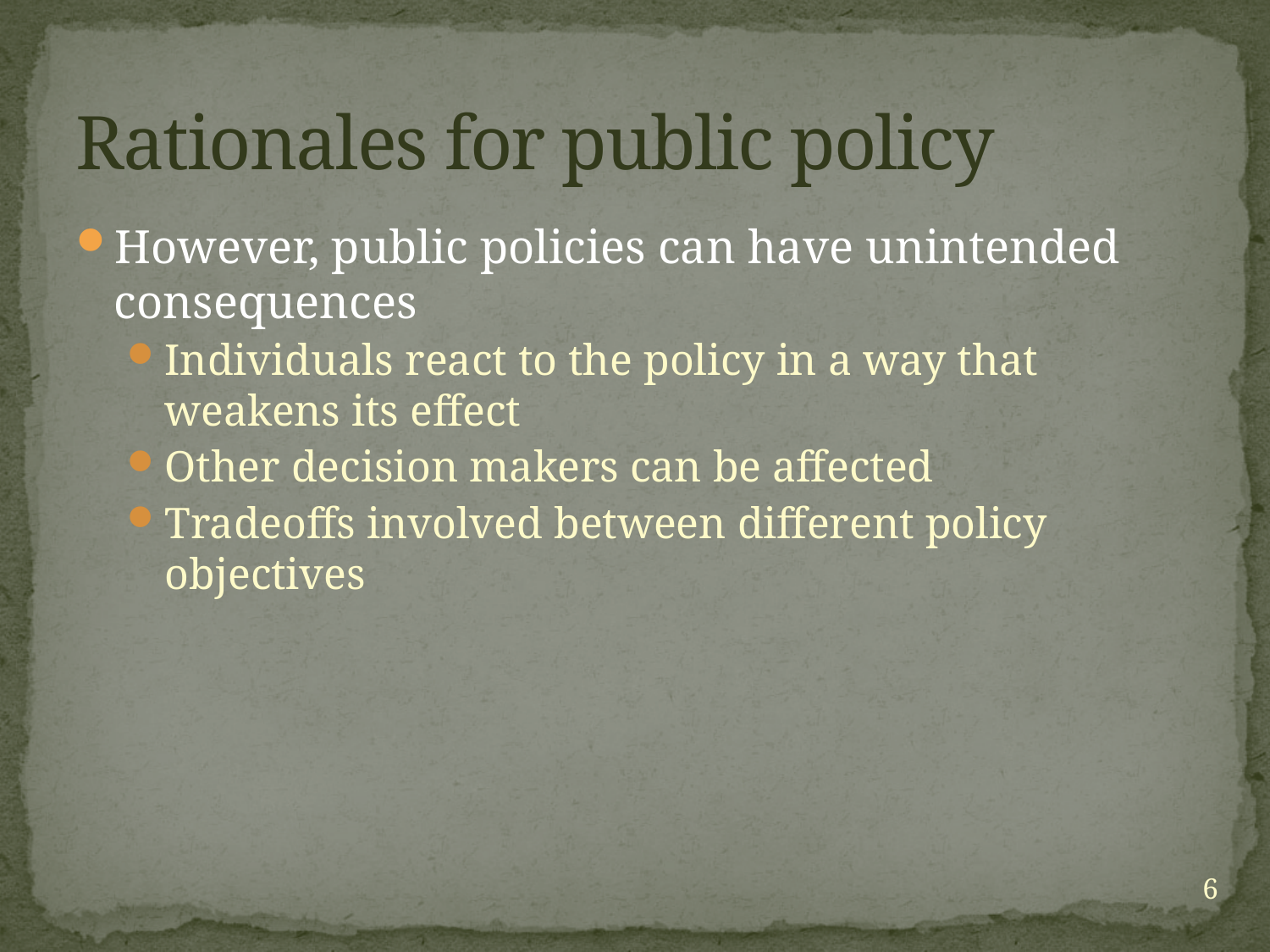

# Rationales for public policy
However, public policies can have unintended consequences
Individuals react to the policy in a way that weakens its effect
Other decision makers can be affected
Tradeoffs involved between different policy objectives
6